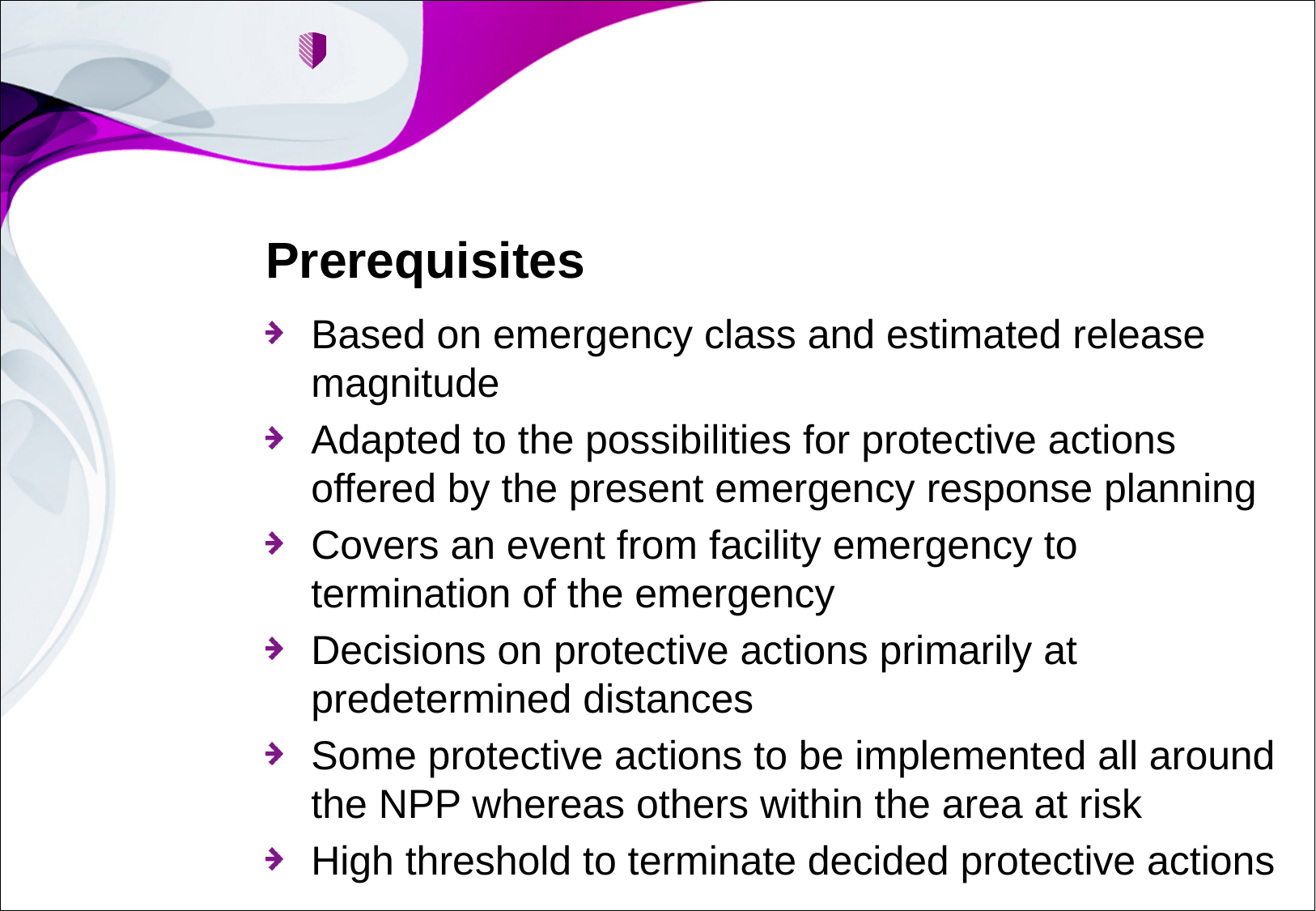

# Prerequisites
Based on emergency class and estimated release magnitude
Adapted to the possibilities for protective actions offered by the present emergency response planning
Covers an event from facility emergency to termination of the emergency
Decisions on protective actions primarily at predetermined distances
Some protective actions to be implemented all around the NPP whereas others within the area at risk
High threshold to terminate decided protective actions